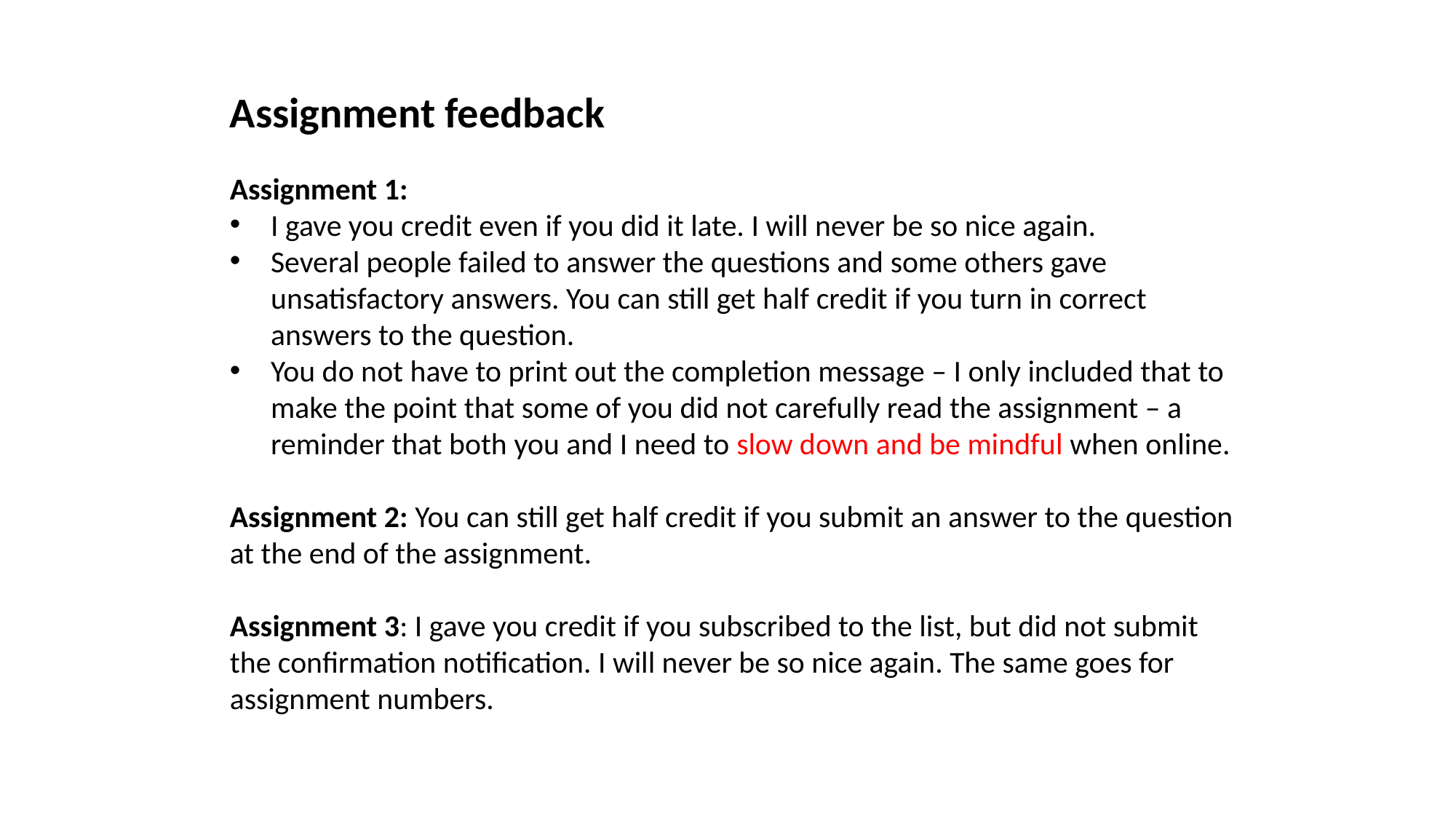

Assignment feedback

Assignment 1:
I gave you credit even if you did it late. I will never be so nice again.
Several people failed to answer the questions and some others gave unsatisfactory answers. You can still get half credit if you turn in correct answers to the question.
You do not have to print out the completion message – I only included that to make the point that some of you did not carefully read the assignment – a reminder that both you and I need to slow down and be mindful when online.

Assignment 2: You can still get half credit if you submit an answer to the question at the end of the assignment.

Assignment 3: I gave you credit if you subscribed to the list, but did not submit the confirmation notification. I will never be so nice again. The same goes for assignment numbers.